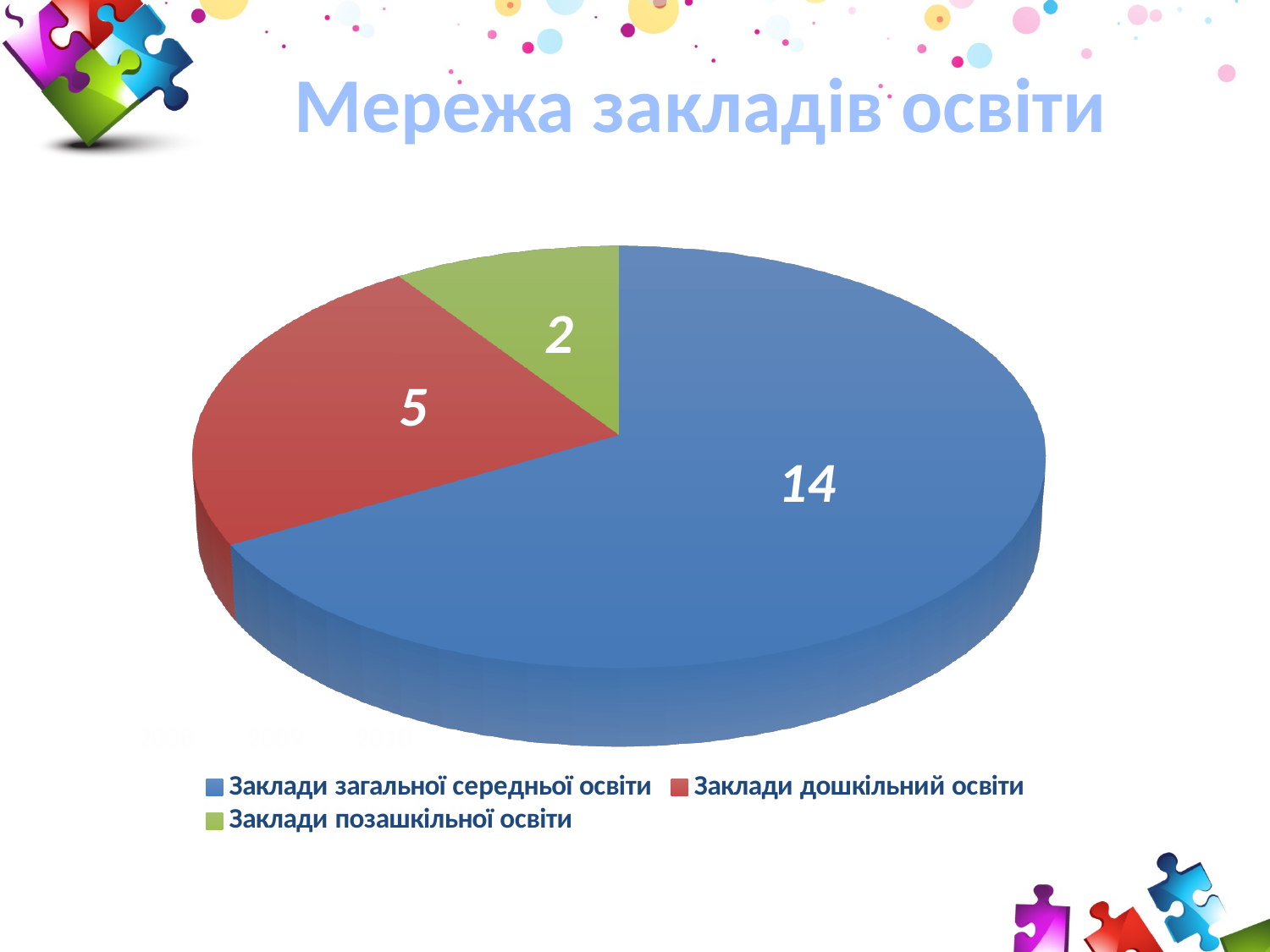

# Мережа закладів освіти

[unsupported chart]

120
50
2008
2009
2010
2011
Название графика